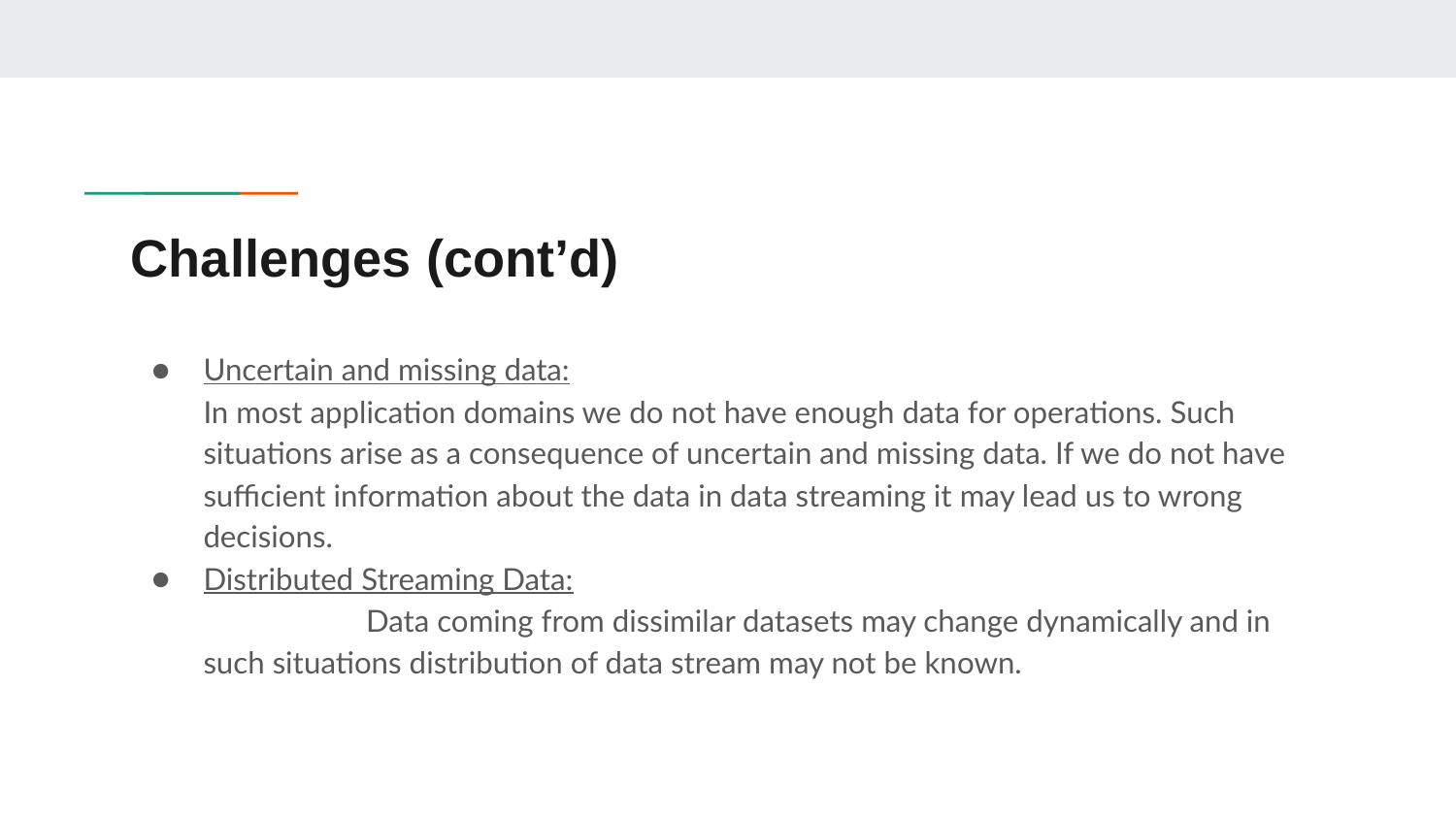

# Challenges (cont’d)
Uncertain and missing data:
In most application domains we do not have enough data for operations. Such situations arise as a consequence of uncertain and missing data. If we do not have sufficient information about the data in data streaming it may lead us to wrong decisions.
Distributed Streaming Data:                                                                                                                      Data coming from dissimilar datasets may change dynamically and in such situations distribution of data stream may not be known.